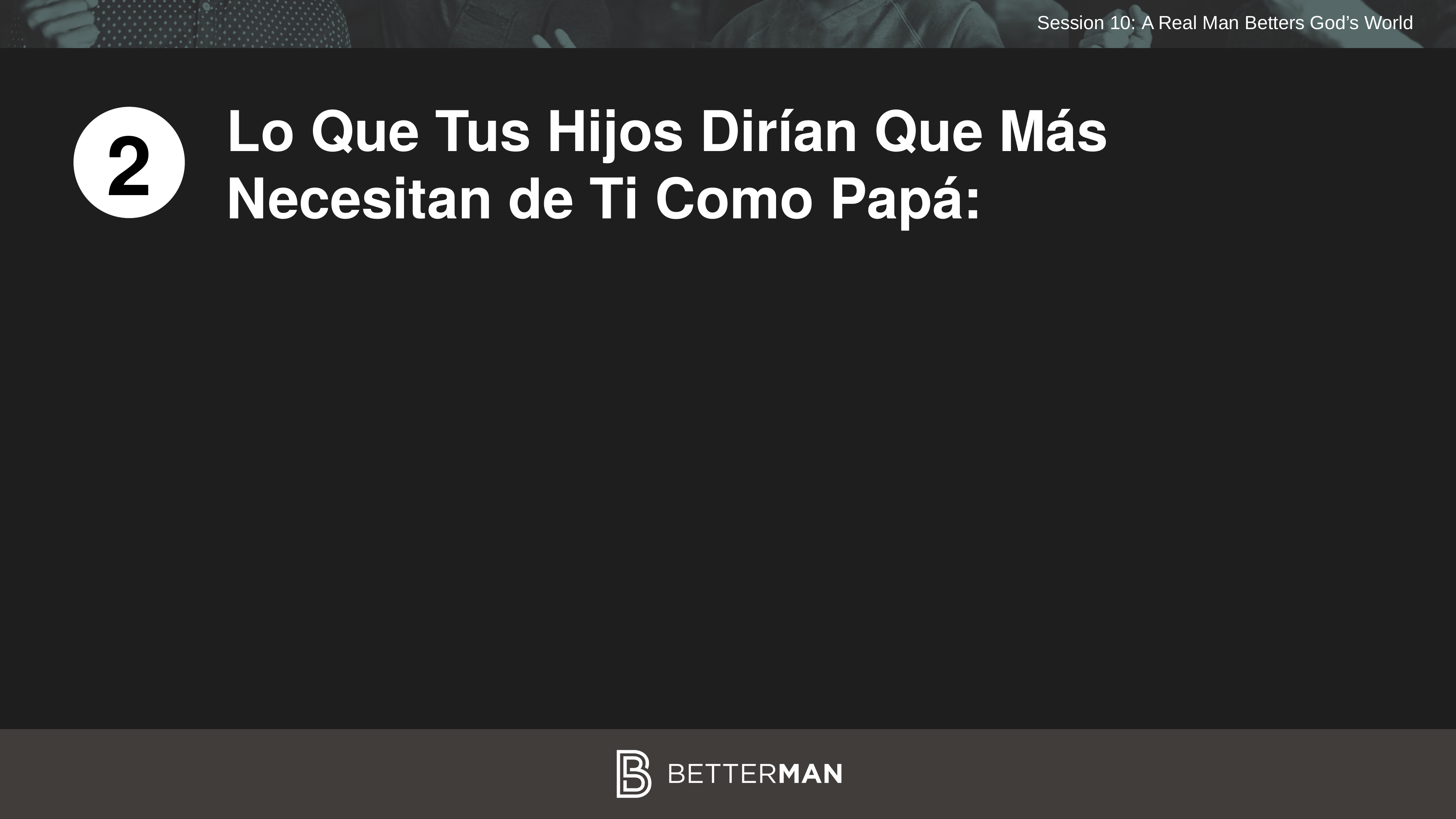

Lo Que Tus Hijos Dirían Que Más
Necesitan de Ti Como Papá:
2